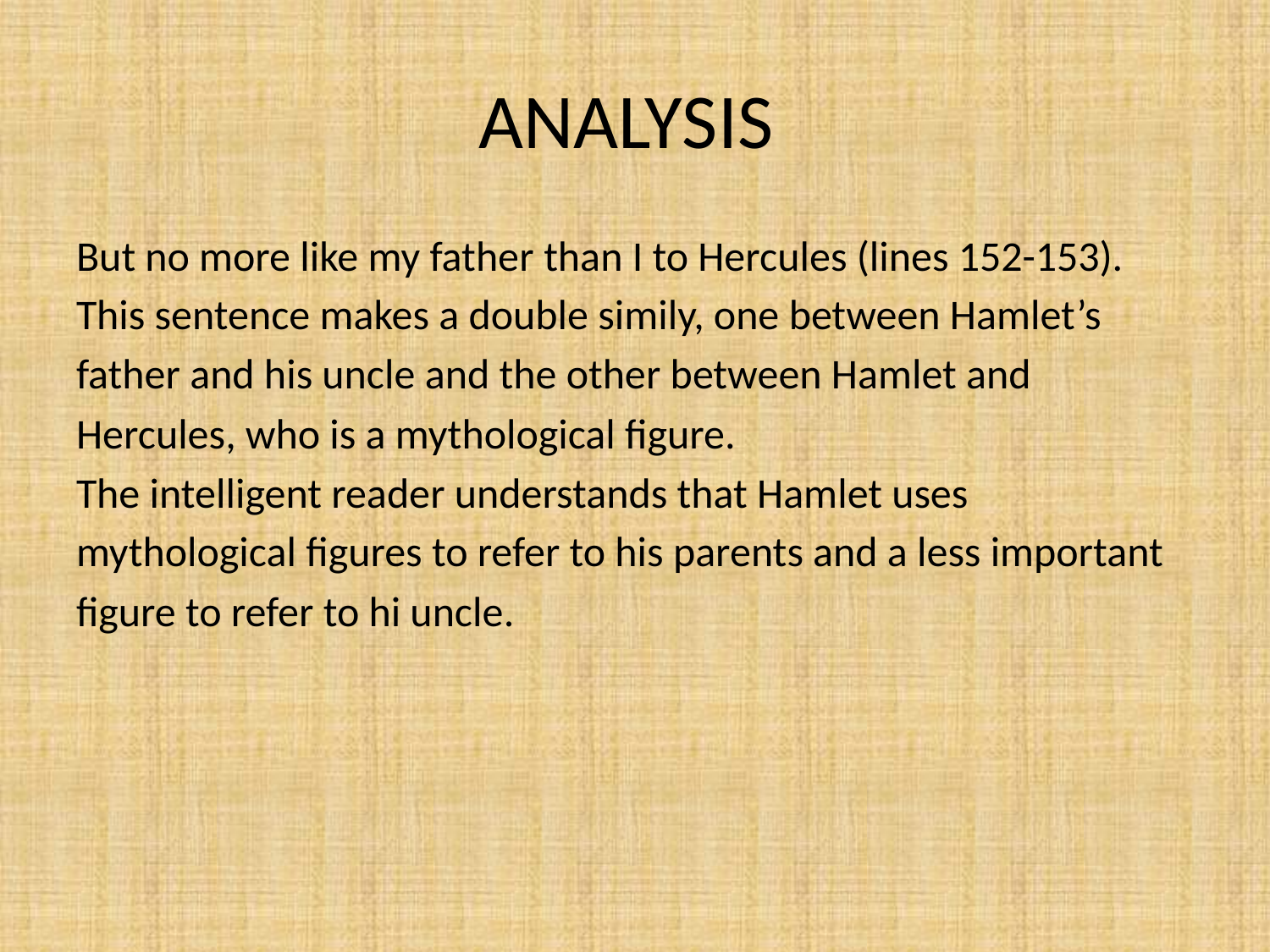

# ANALYSIS
But no more like my father than I to Hercules (lines 152-153).
This sentence makes a double simily, one between Hamlet’s
father and his uncle and the other between Hamlet and
Hercules, who is a mythological figure.
The intelligent reader understands that Hamlet uses
mythological figures to refer to his parents and a less important
figure to refer to hi uncle.